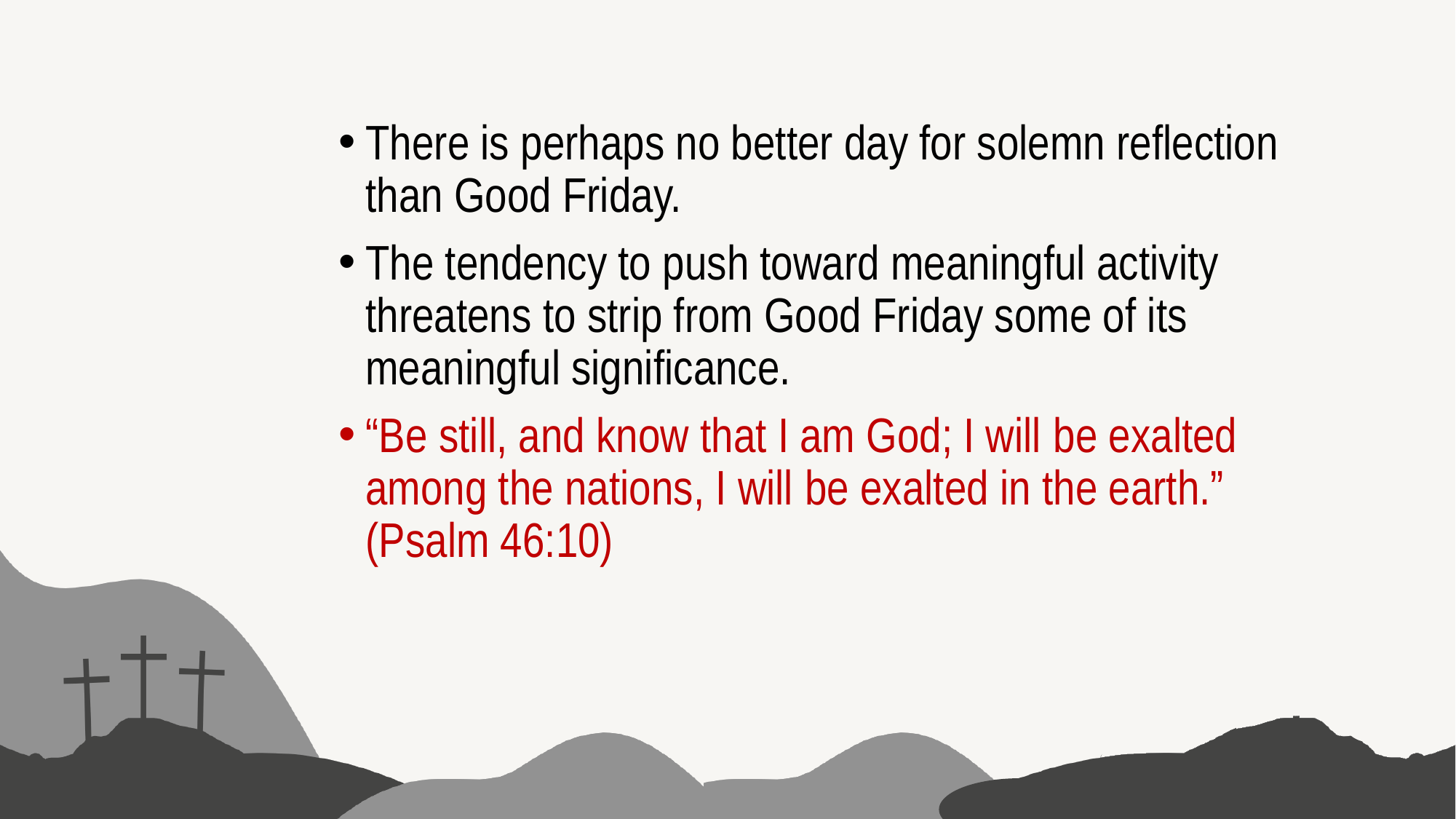

There is perhaps no better day for solemn reflection than Good Friday.
The tendency to push toward meaningful activity threatens to strip from Good Friday some of its meaningful significance.
“Be still, and know that I am God; I will be exalted among the nations, I will be exalted in the earth.” (Psalm 46:10)
#